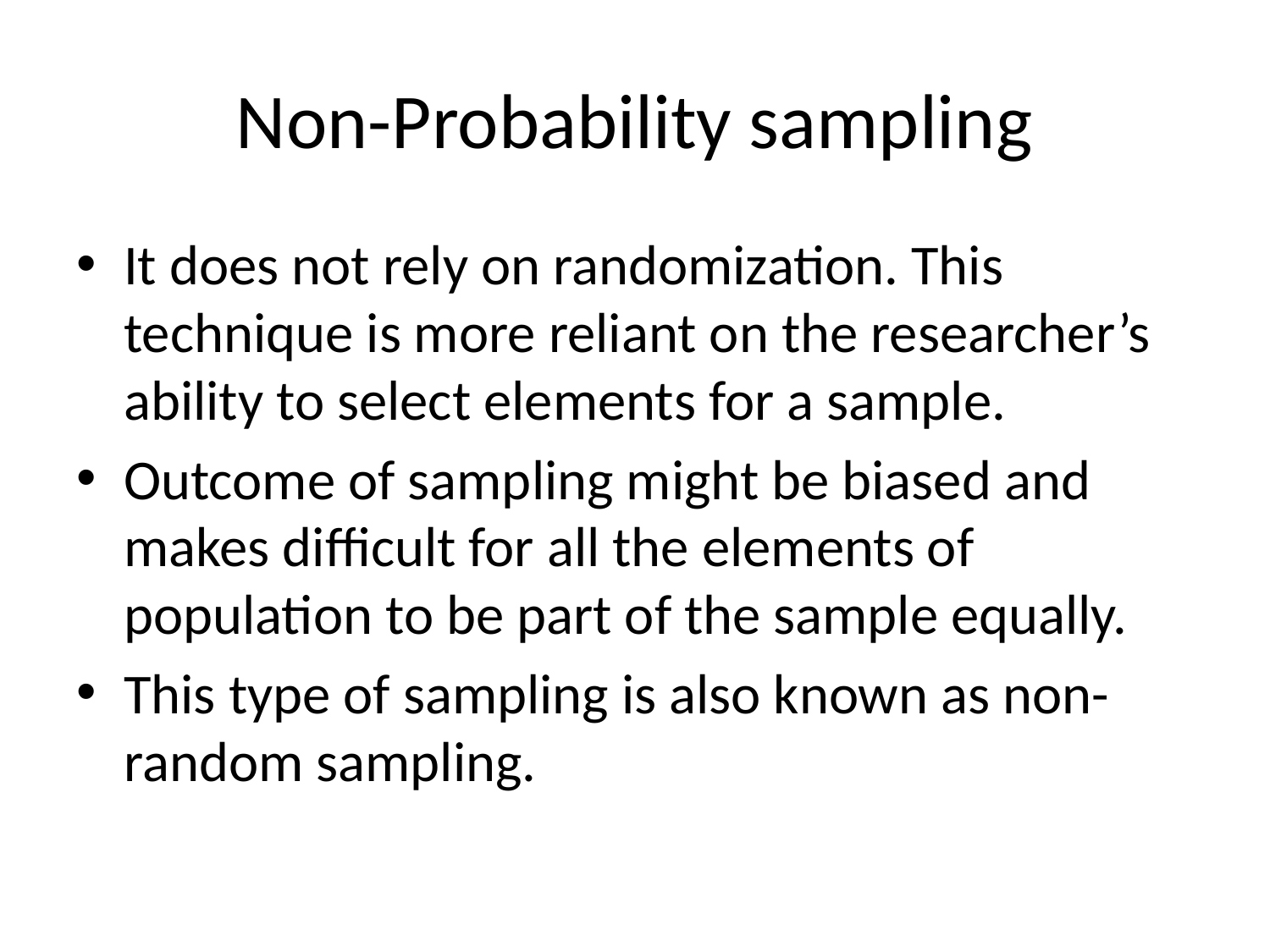

# Non-Probability sampling
It does not rely on randomization. This technique is more reliant on the researcher’s ability to select elements for a sample.
Outcome of sampling might be biased and makes difficult for all the elements of population to be part of the sample equally.
This type of sampling is also known as non-random sampling.